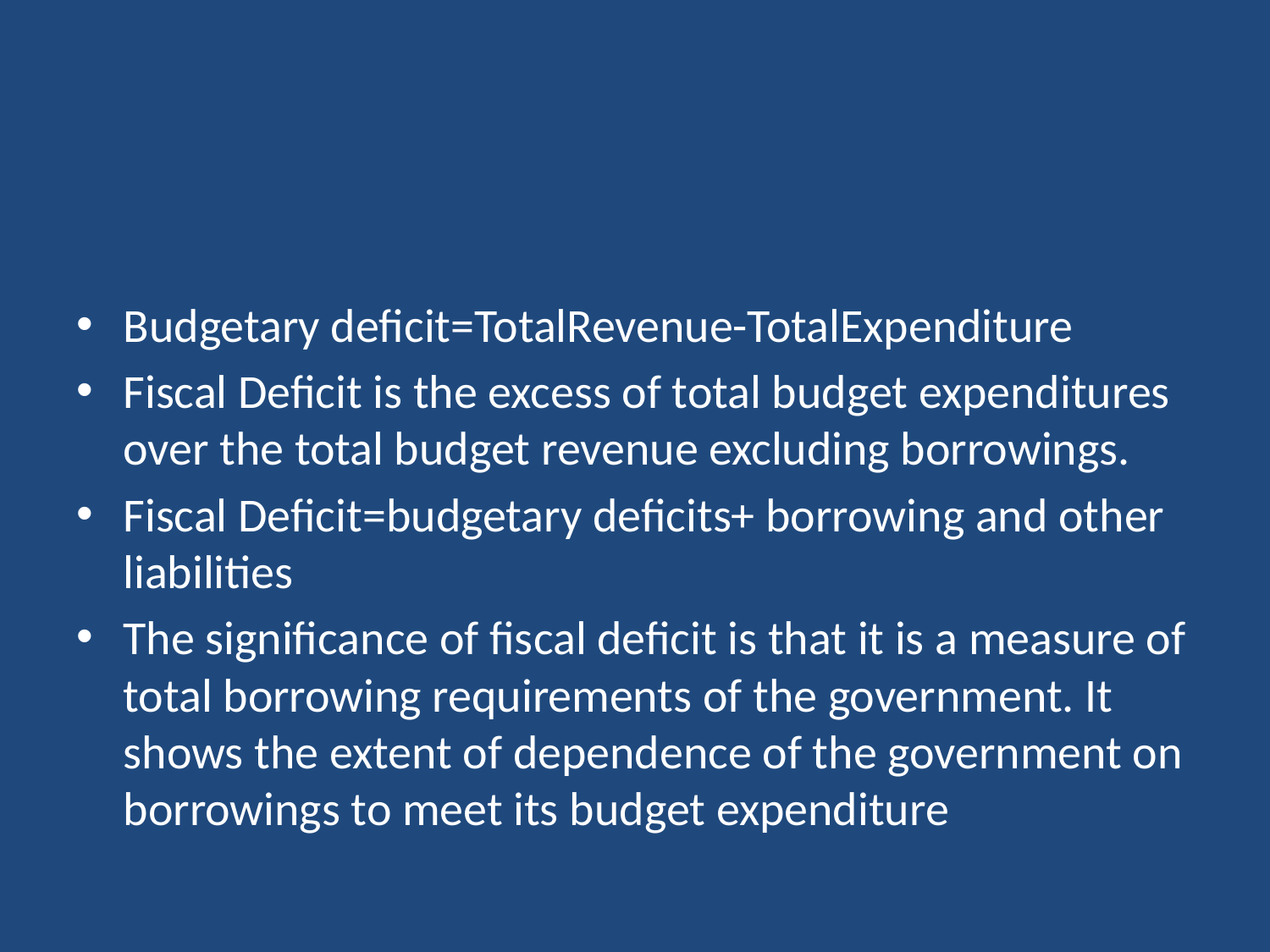

#

Budgetary deficit=TotalRevenue-TotalExpenditure
Fiscal Deficit is the excess of total budget expenditures over the total budget revenue excluding borrowings.
Fiscal Deficit=budgetary deficits+ borrowing and other liabilities
The significance of fiscal deficit is that it is a measure of total borrowing requirements of the government. It shows the extent of dependence of the government on borrowings to meet its budget expenditure